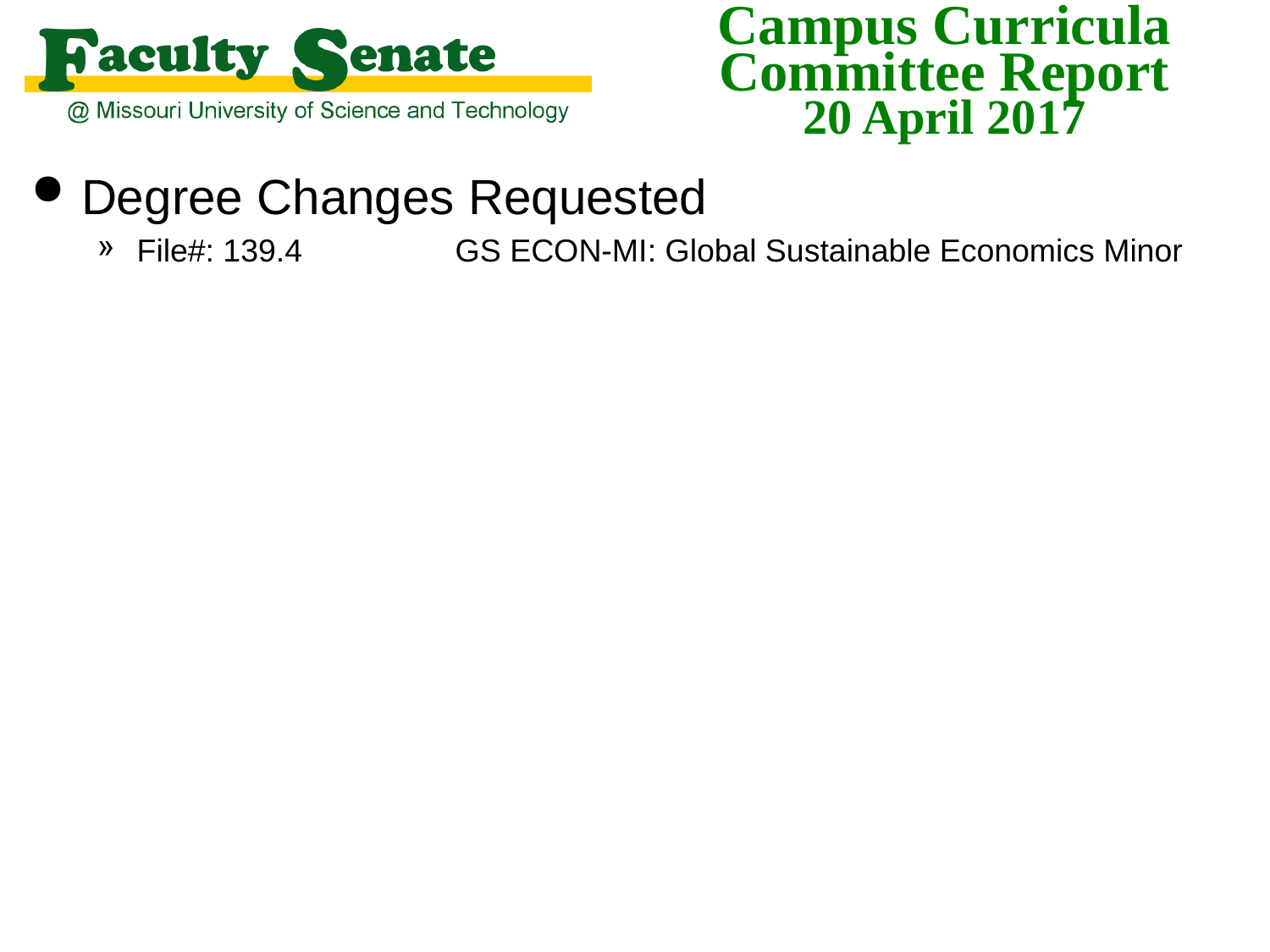

Degree Changes Requested
File#: 139.4	GS ECON‐MI: Global Sustainable Economics Minor